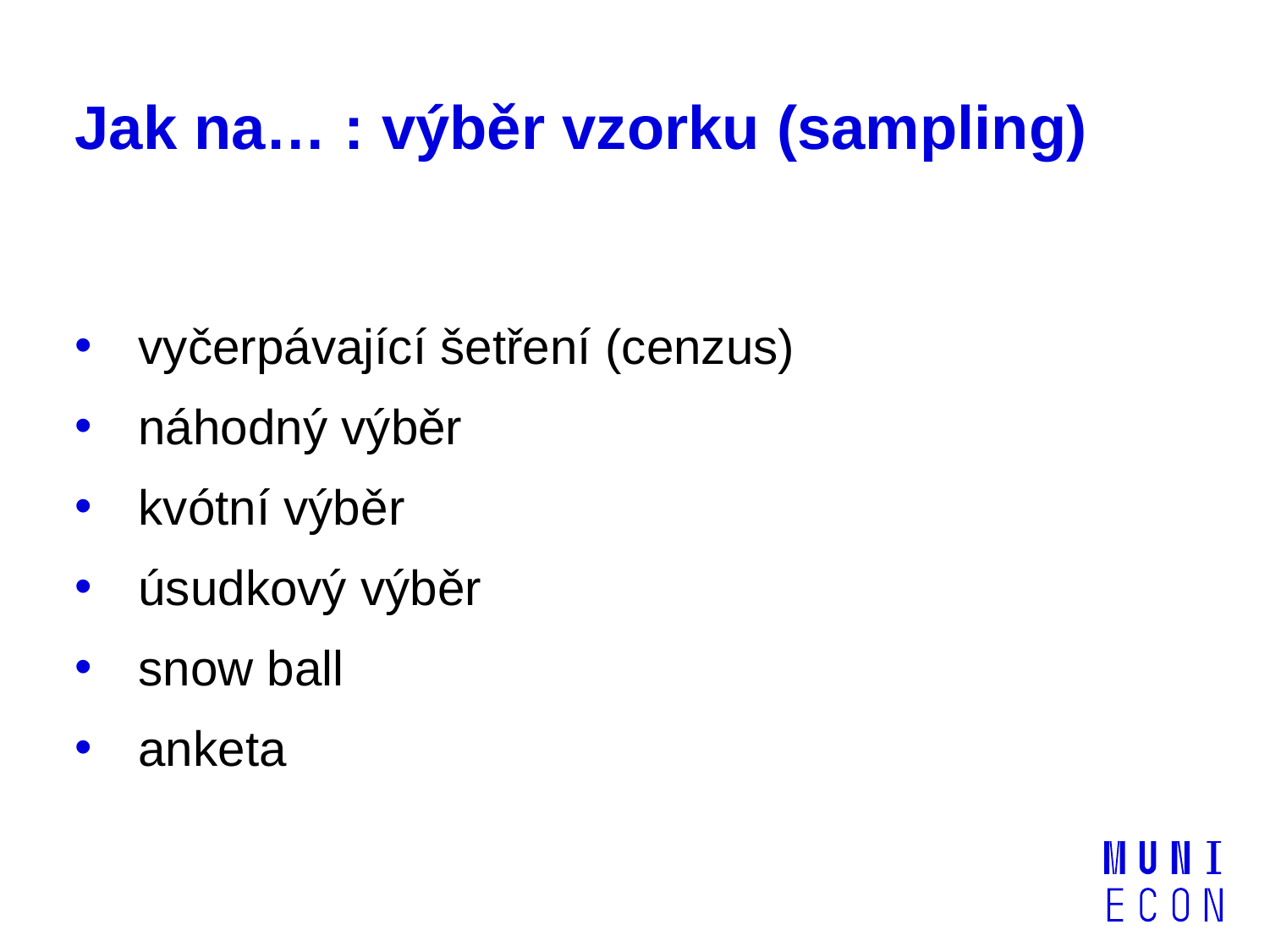

# Jak na… : výběr vzorku (sampling)

vyčerpávající šetření (cenzus)
náhodný výběr
kvótní výběr
úsudkový výběr
snow ball
anketa